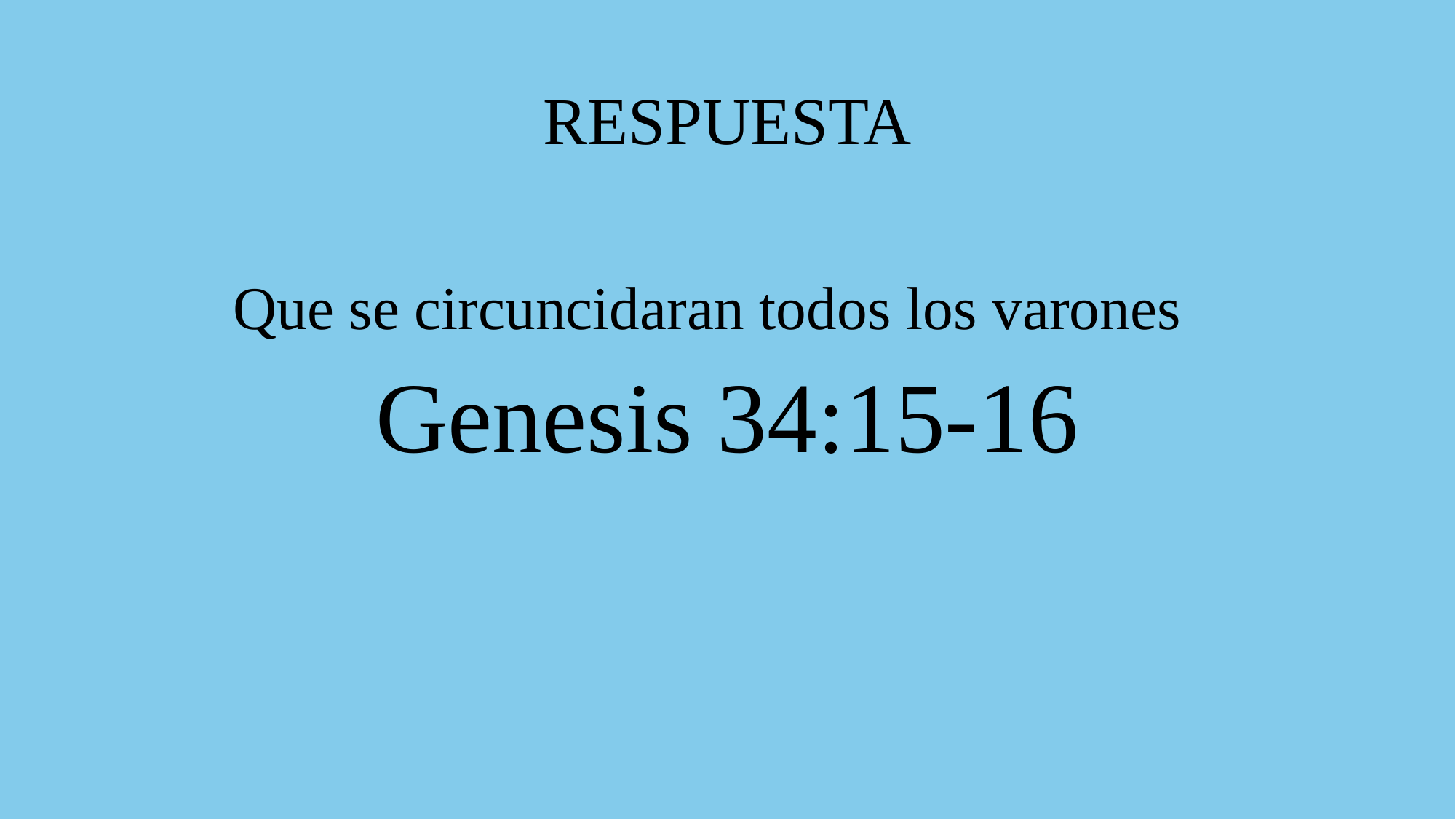

# RESPUESTA
Que se circuncidaran todos los varones
Genesis 34:15-16